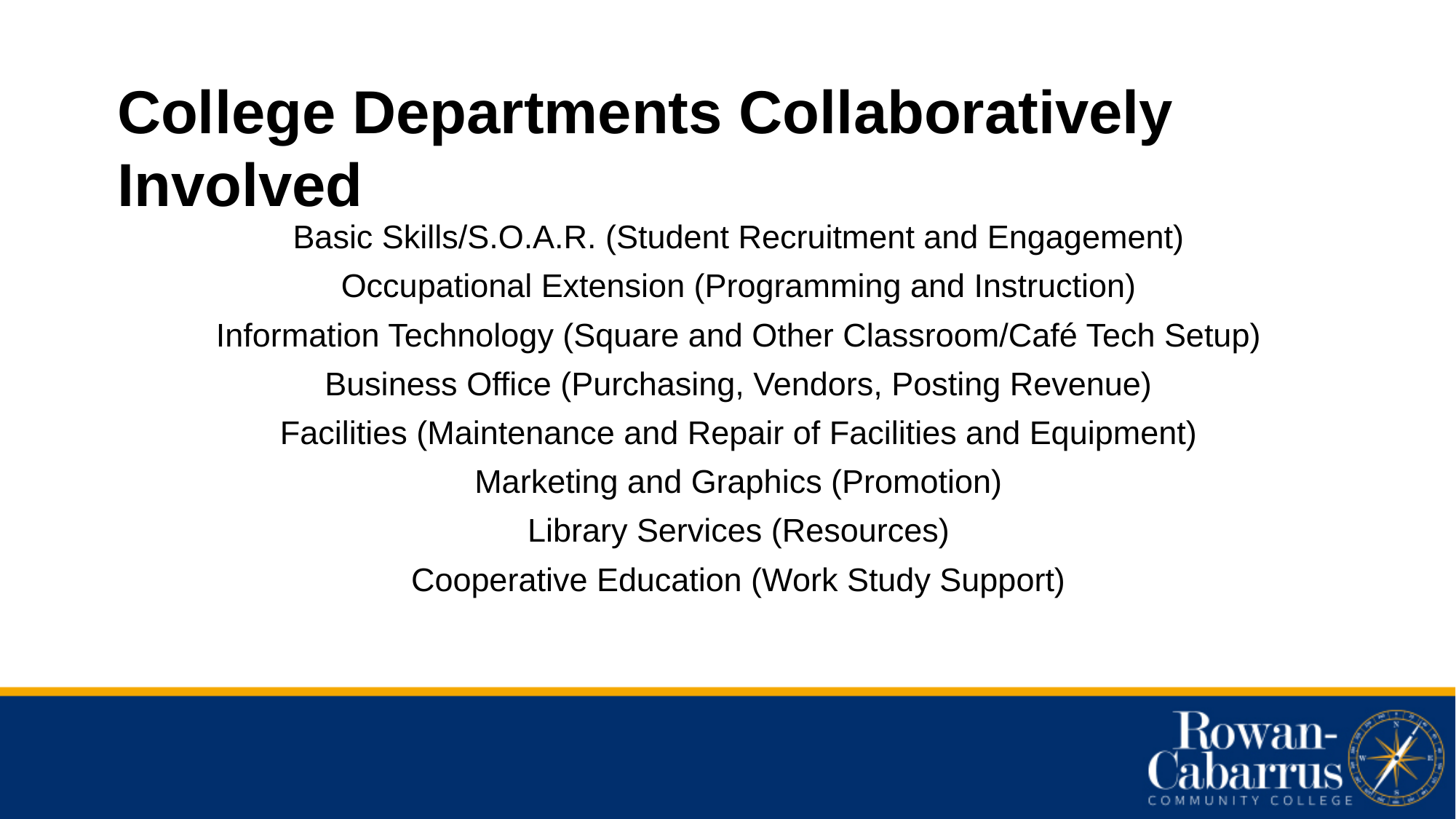

College Departments Collaboratively Involved

Basic Skills/S.O.A.R. (Student Recruitment and Engagement)
Occupational Extension (Programming and Instruction)
Information Technology (Square and Other Classroom/Café Tech Setup)
Business Office (Purchasing, Vendors, Posting Revenue)
Facilities (Maintenance and Repair of Facilities and Equipment)
Marketing and Graphics (Promotion)
Library Services (Resources)
Cooperative Education (Work Study Support)